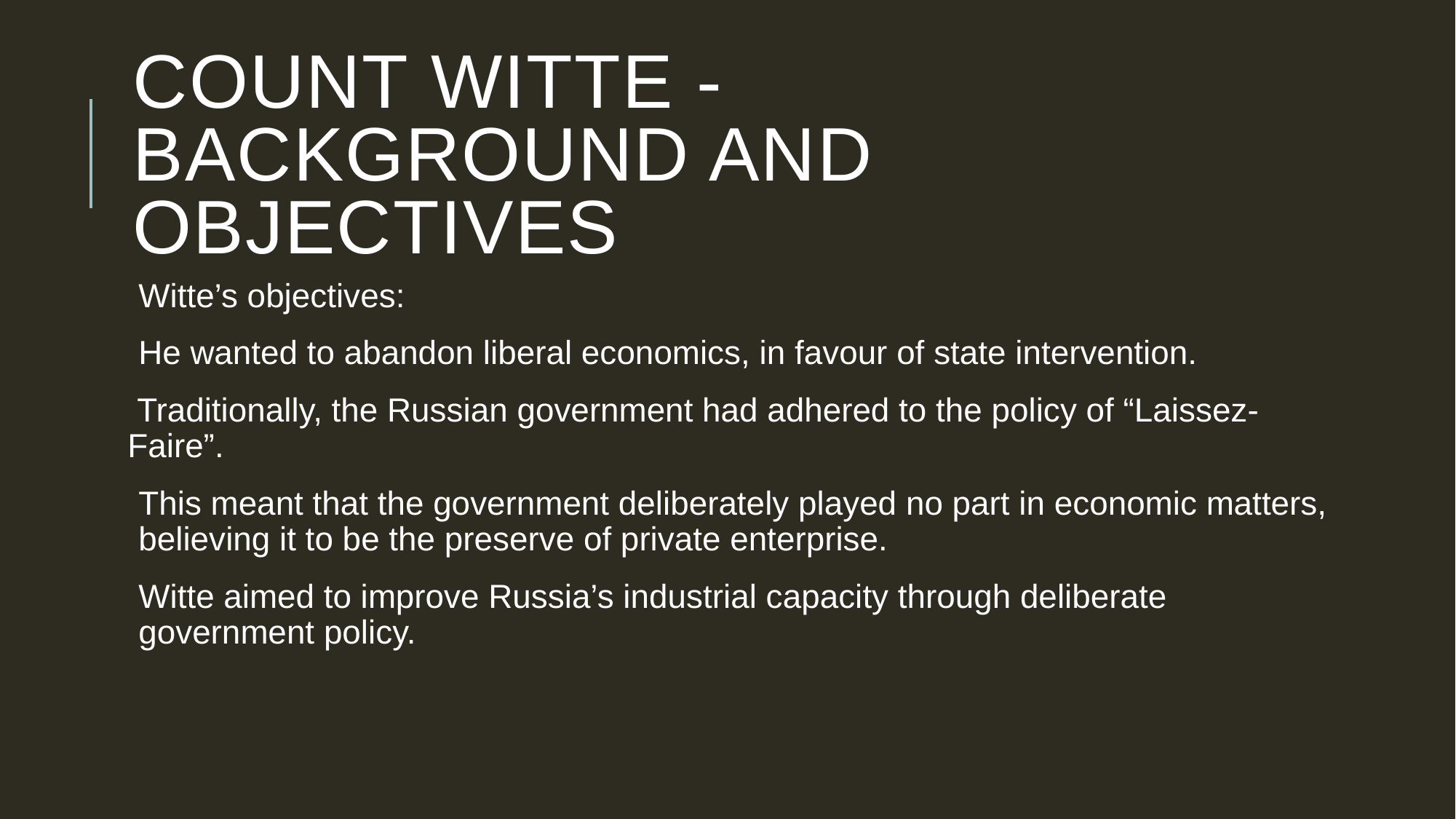

# Count witte - background and objectives
Witte’s objectives:
He wanted to abandon liberal economics, in favour of state intervention.
 Traditionally, the Russian government had adhered to the policy of “Laissez-Faire”.
This meant that the government deliberately played no part in economic matters, believing it to be the preserve of private enterprise.
Witte aimed to improve Russia’s industrial capacity through deliberate government policy.